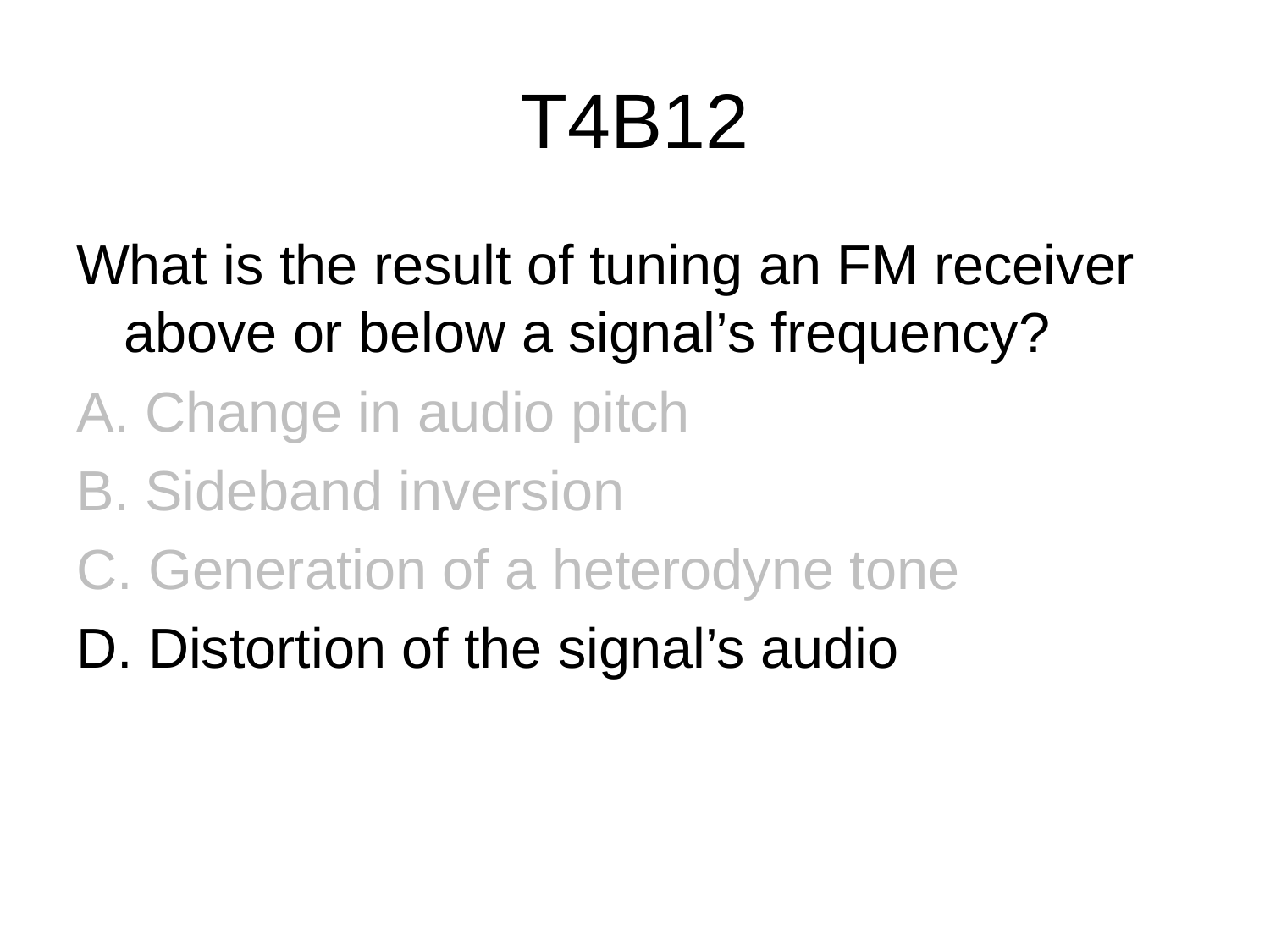

# T4B12
What is the result of tuning an FM receiver above or below a signal’s frequency?
A. Change in audio pitch
B. Sideband inversion
C. Generation of a heterodyne tone
D. Distortion of the signal’s audio